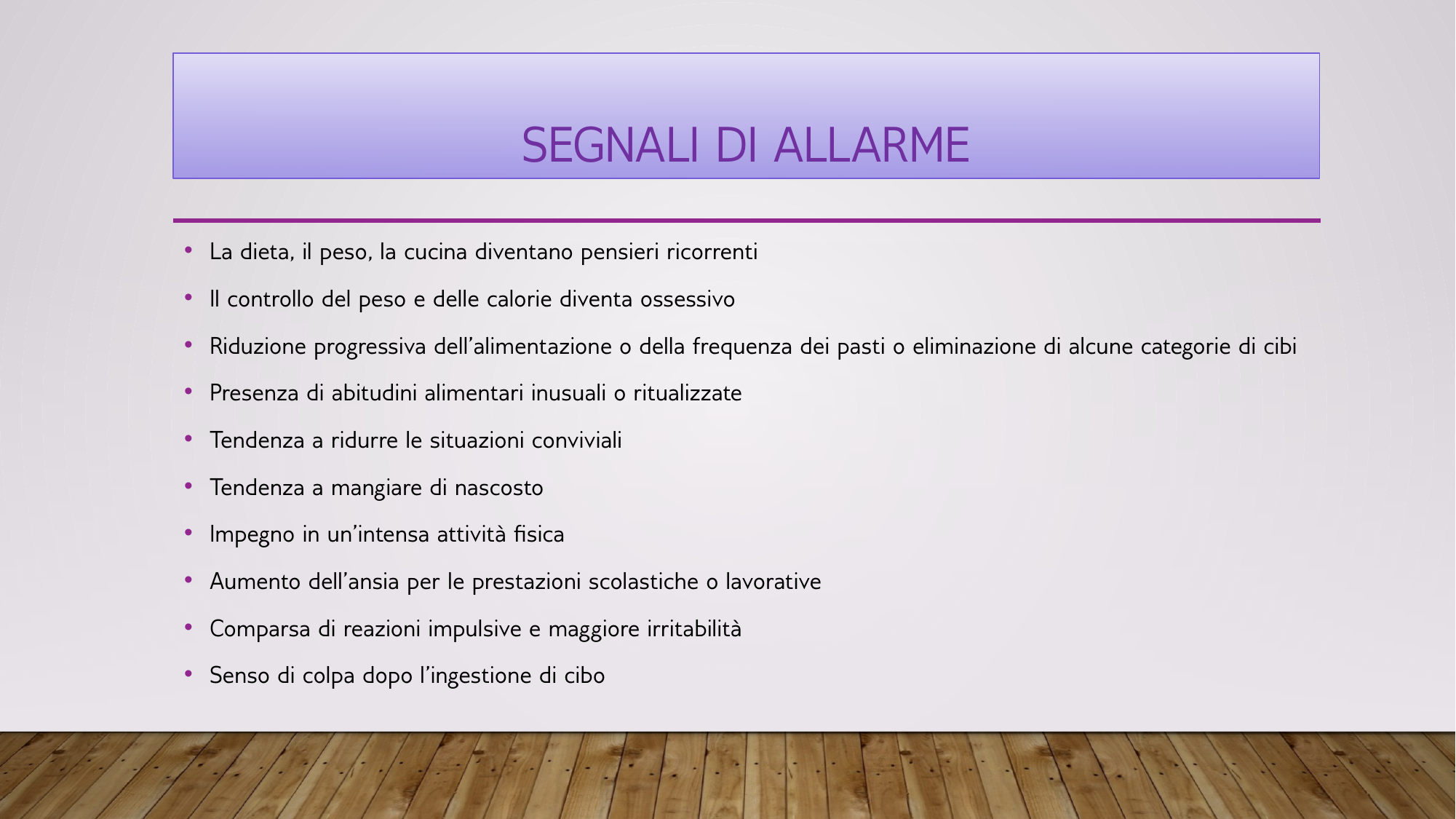

# Segnali di allarme
La dieta, il peso, la cucina diventano pensieri ricorrenti
Il controllo del peso e delle calorie diventa ossessivo
Riduzione progressiva dell’alimentazione o della frequenza dei pasti o eliminazione di alcune categorie di cibi
Presenza di abitudini alimentari inusuali o ritualizzate
Tendenza a ridurre le situazioni conviviali
Tendenza a mangiare di nascosto
Impegno in un’intensa attività fisica
Aumento dell’ansia per le prestazioni scolastiche o lavorative
Comparsa di reazioni impulsive e maggiore irritabilità
Senso di colpa dopo l’ingestione di cibo